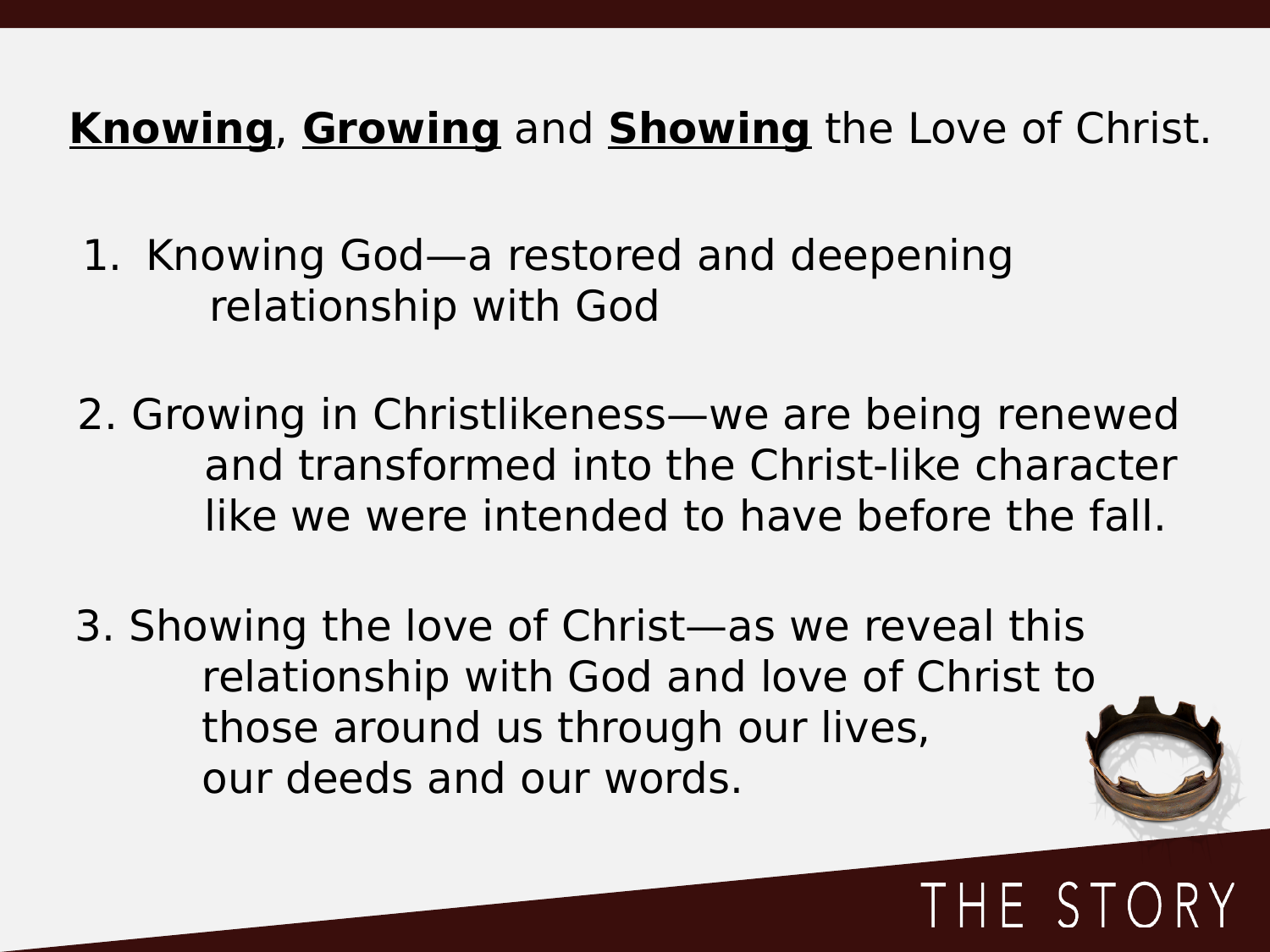

Knowing, Growing and Showing the Love of Christ.
Knowing God—a restored and deepening
	relationship with God
2. Growing in Christlikeness—we are being renewed
	and transformed into the Christ-like character
	like we were intended to have before the fall.
3. Showing the love of Christ—as we reveal this
	relationship with God and love of Christ to
	those around us through our lives,
	our deeds and our words.